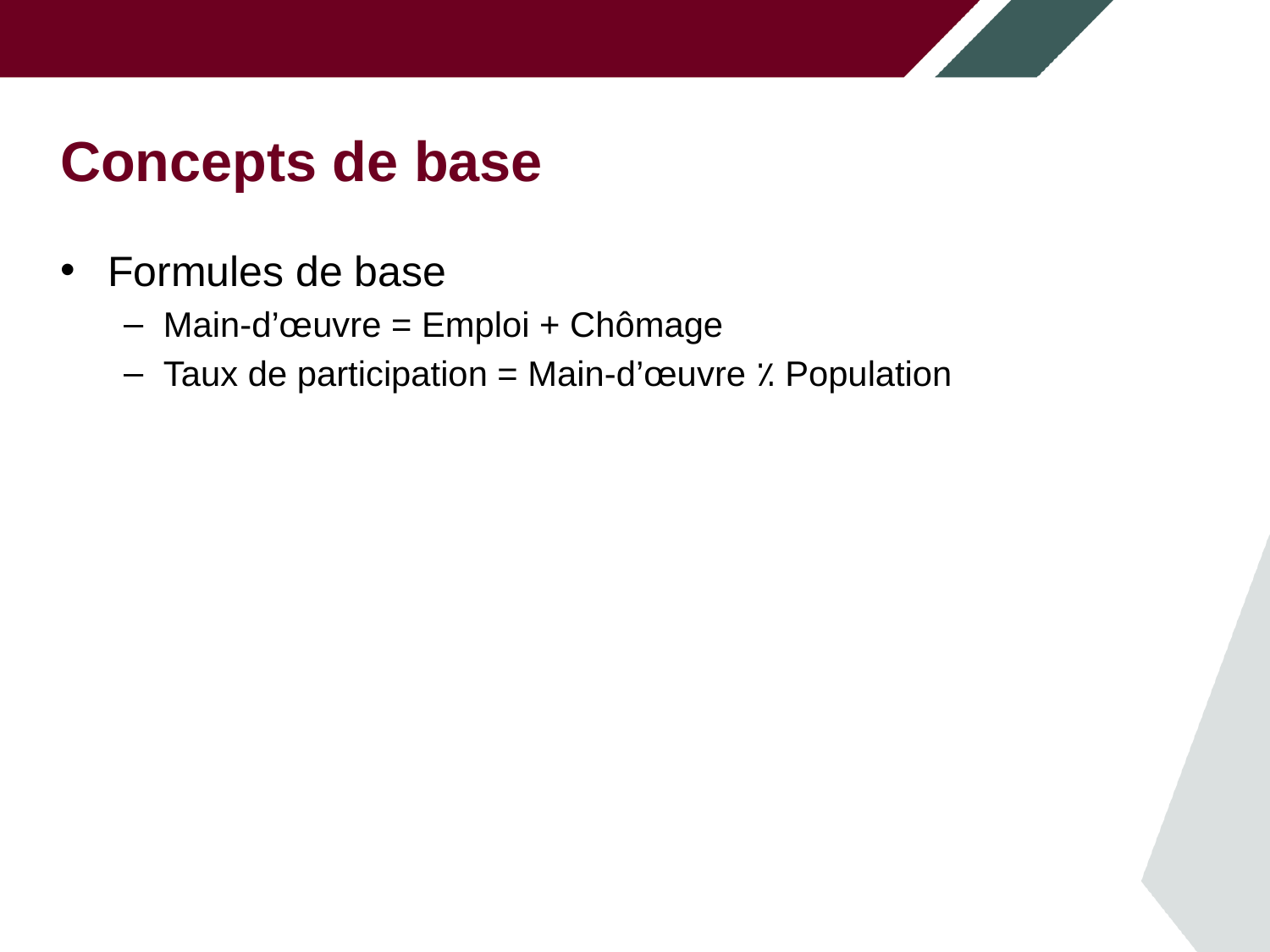

# Concepts de base
Formules de base
Main-d’œuvre = Emploi + Chômage
Taux de participation = Main-d’œuvre ٪ Population